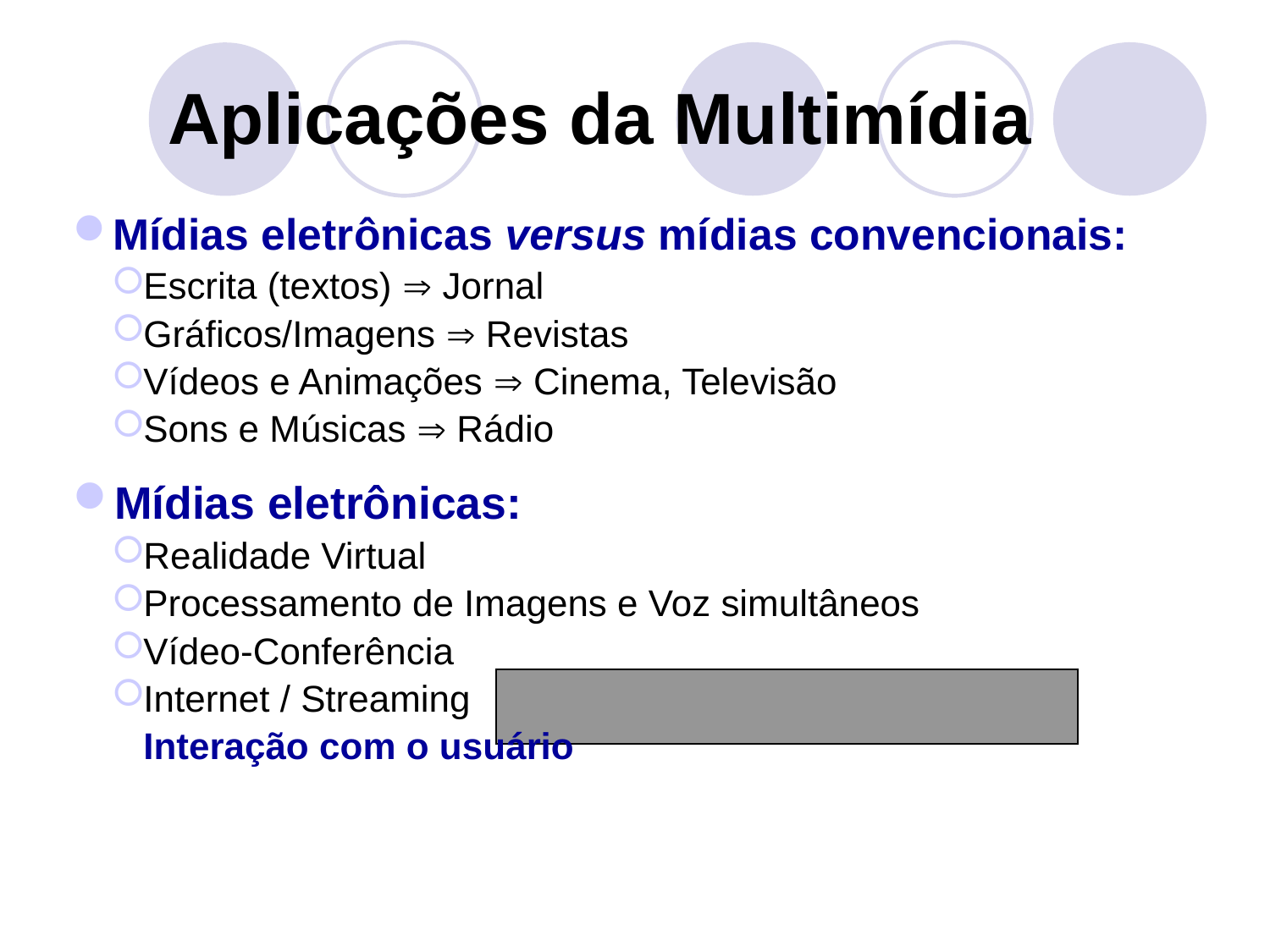

Aplicações da Multimídia
Mídias eletrônicas versus mídias convencionais:
Escrita (textos) ⇒ Jornal
Gráficos/Imagens ⇒ Revistas
Vídeos e Animações ⇒ Cinema, Televisão
Sons e Músicas ⇒ Rádio

Mídias eletrônicas:
Realidade Virtual
Processamento de Imagens e Voz simultâneos
Vídeo-Conferência
Internet / Streaming
					Interação com o usuário

Sérgio Carlos Portari Jr